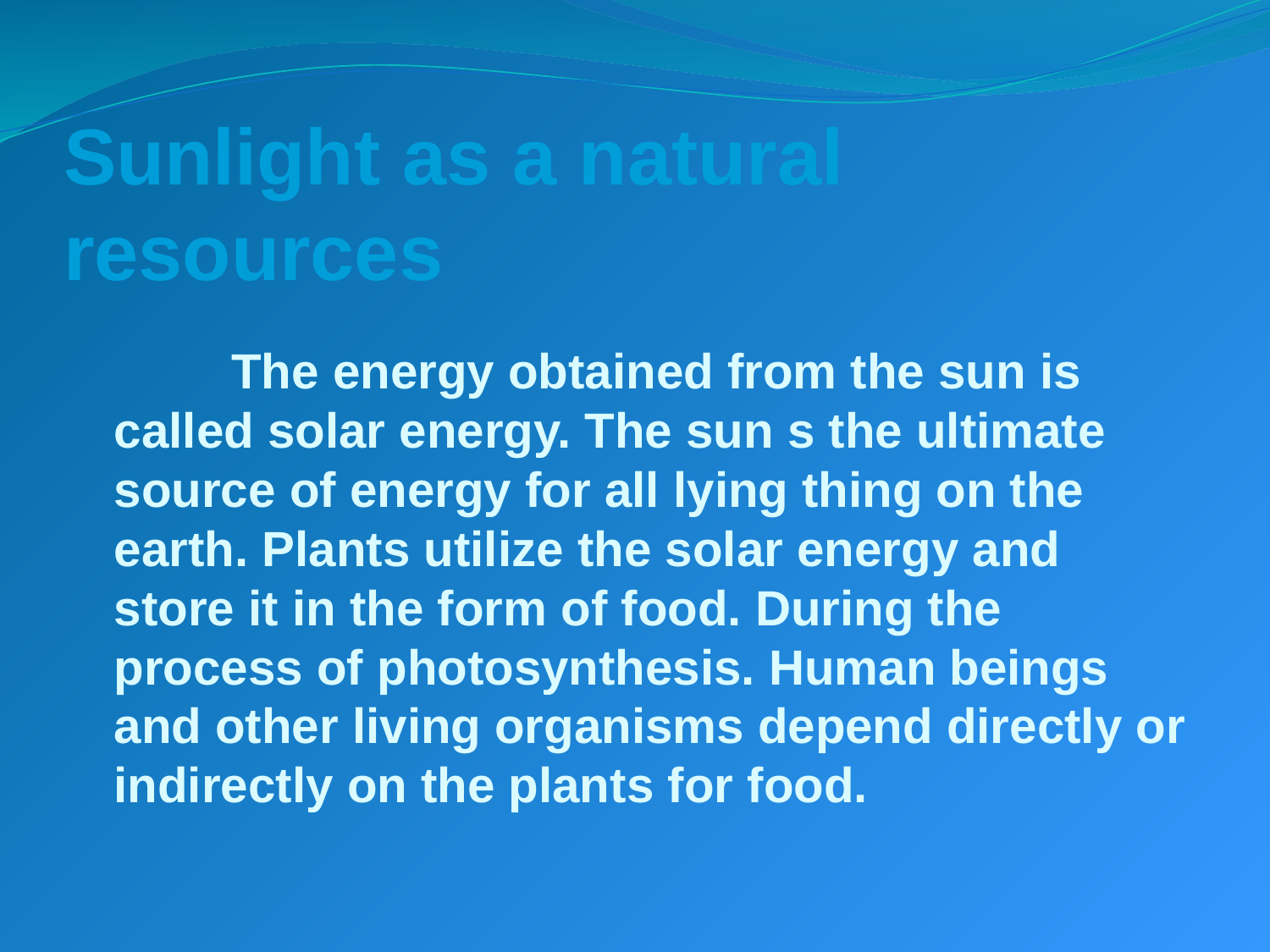

# Sunlight as a natural resources

               The energy obtained from the sun is called solar energy. The sun s the ultimate source of energy for all lying thing on the earth. Plants utilize the solar energy and store it in the form of food. During the process of photosynthesis. Human beings and other living organisms depend directly or indirectly on the plants for food.